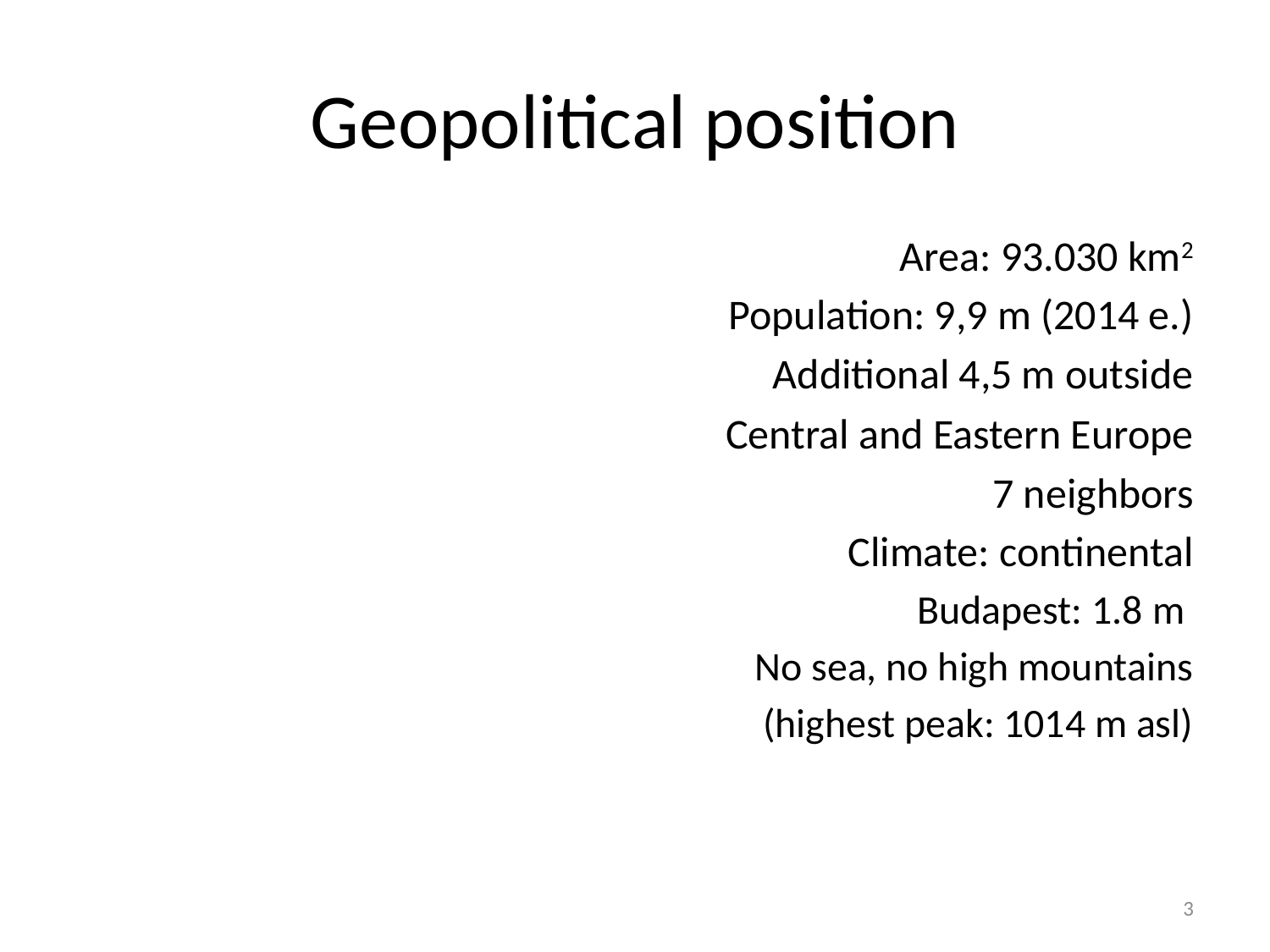

# Geopolitical position
Area: 93.030 km2
Population: 9,9 m (2014 e.)
Additional 4,5 m outside
Central and Eastern Europe
7 neighbors
Climate: continental
Budapest: 1.8 m
	No sea, no high mountains
(highest peak: 1014 m asl)
3